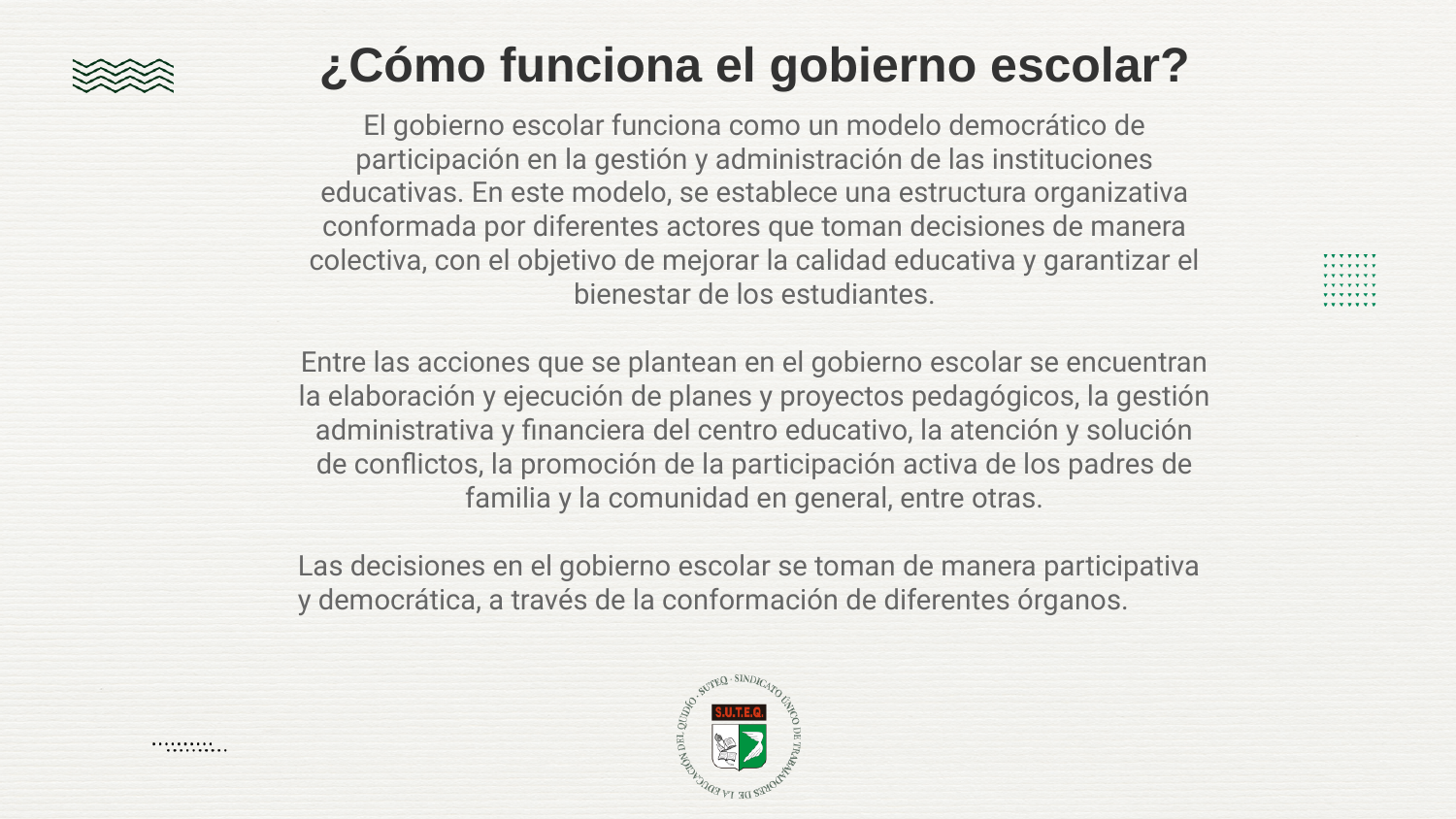

¿Cómo funciona el gobierno escolar?
El gobierno escolar funciona como un modelo democrático de participación en la gestión y administración de las instituciones educativas. En este modelo, se establece una estructura organizativa conformada por diferentes actores que toman decisiones de manera colectiva, con el objetivo de mejorar la calidad educativa y garantizar el bienestar de los estudiantes.

Entre las acciones que se plantean en el gobierno escolar se encuentran la elaboración y ejecución de planes y proyectos pedagógicos, la gestión administrativa y financiera del centro educativo, la atención y solución de conflictos, la promoción de la participación activa de los padres de familia y la comunidad en general, entre otras.

Las decisiones en el gobierno escolar se toman de manera participativa y democrática, a través de la conformación de diferentes órganos.